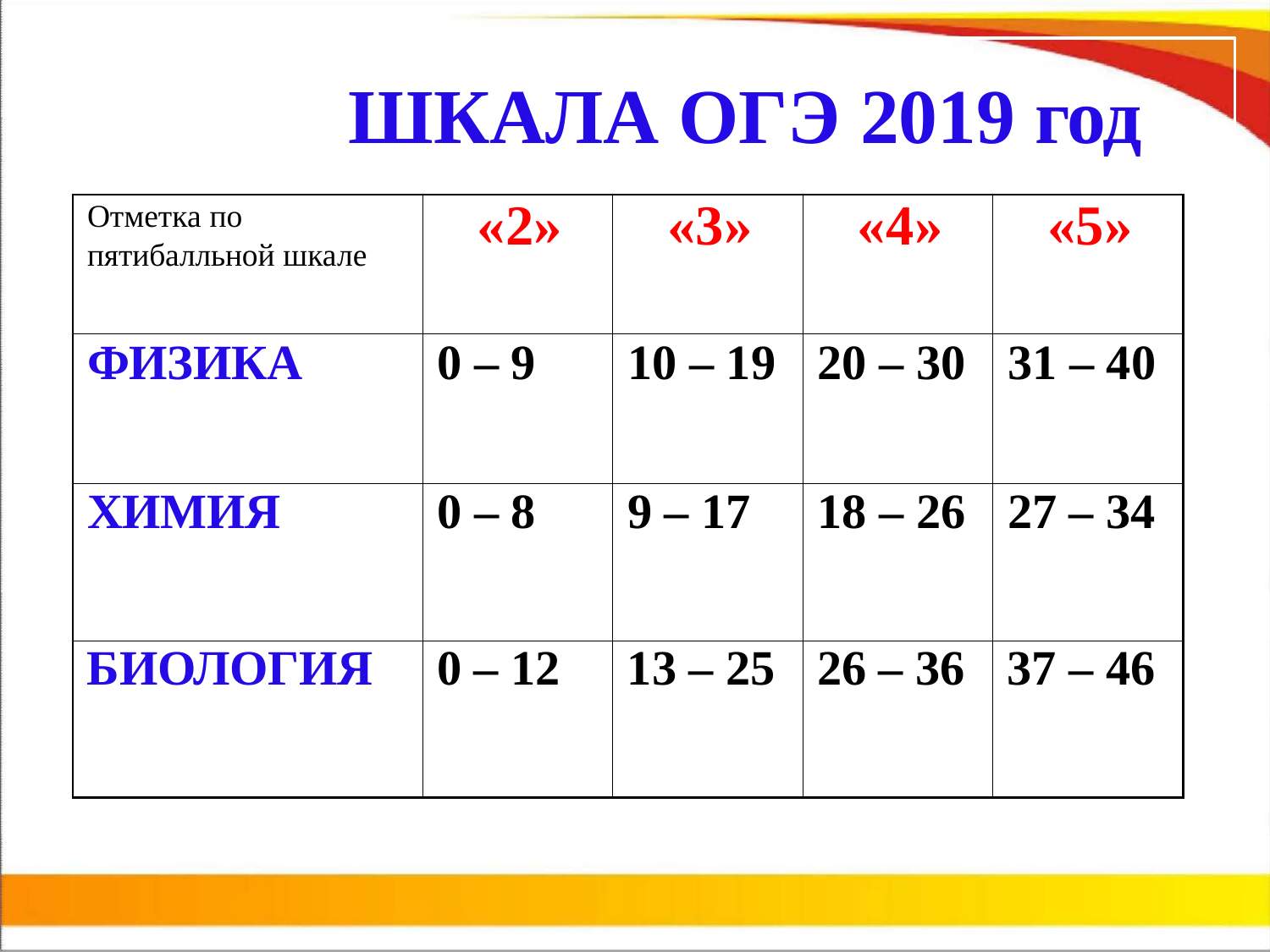

# ШКАЛА ОГЭ 2019 год
| Отметка по пятибалльной шкале | «2» | «3» | «4» | «5» |
| --- | --- | --- | --- | --- |
| ФИЗИКА | 0 – 9 | 10 – 19 | 20 – 30 | 31 – 40 |
| ХИМИЯ | 0 – 8 | 9 – 17 | 18 – 26 | 27 – 34 |
| БИОЛОГИЯ | 0 – 12 | 13 – 25 | 26 – 36 | 37 – 46 |